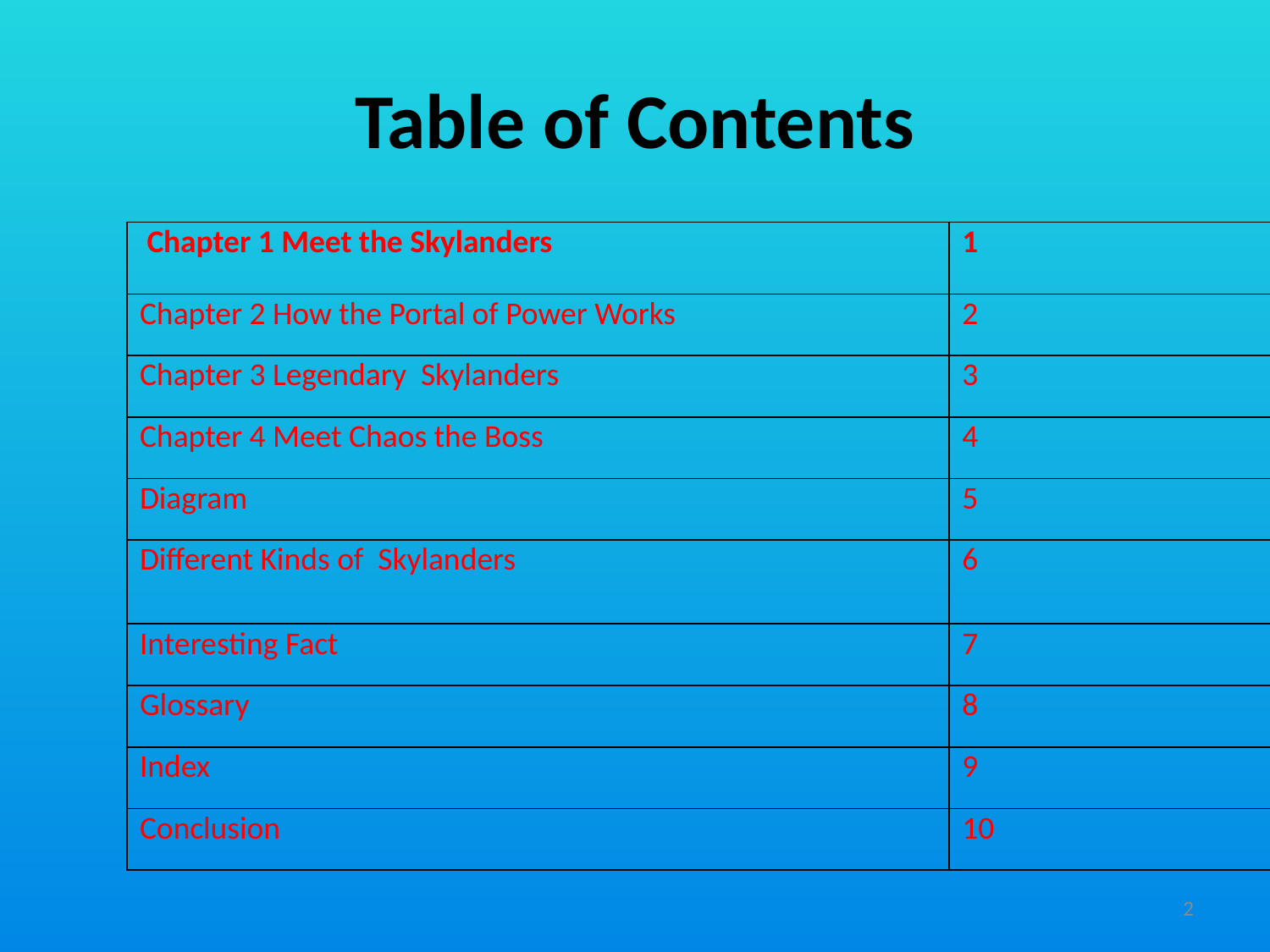

# Table of Contents
| Chapter 1 Meet the Skylanders | 1 |
| --- | --- |
| Chapter 2 How the Portal of Power Works | 2 |
| Chapter 3 Legendary Skylanders | 3 |
| Chapter 4 Meet Chaos the Boss | 4 |
| Diagram | 5 |
| Different Kinds of Skylanders | 6 |
| Interesting Fact | 7 |
| Glossary | 8 |
| Index | 9 |
| Conclusion | 10 |
2